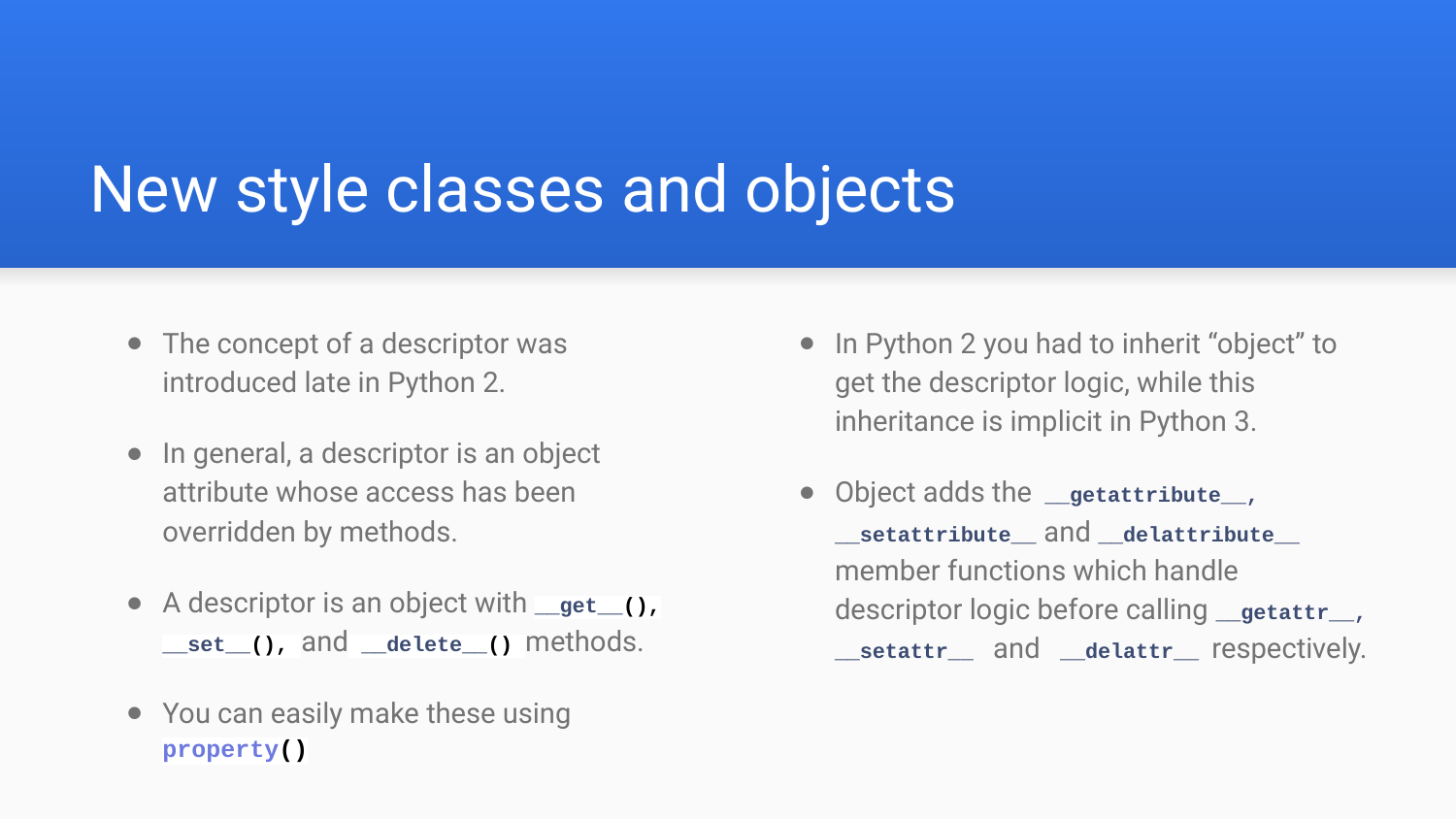

# New style classes and objects
The concept of a descriptor was introduced late in Python 2.
In general, a descriptor is an object attribute whose access has been overridden by methods.
A descriptor is an object with __get__(), __set__(), and __delete__() methods.
You can easily make these using property()
In Python 2 you had to inherit “object” to get the descriptor logic, while this inheritance is implicit in Python 3.
Object adds the __getattribute__, __setattribute__ and __delattribute__ member functions which handle descriptor logic before calling __getattr__, __setattr__  and  __delattr__ respectively.